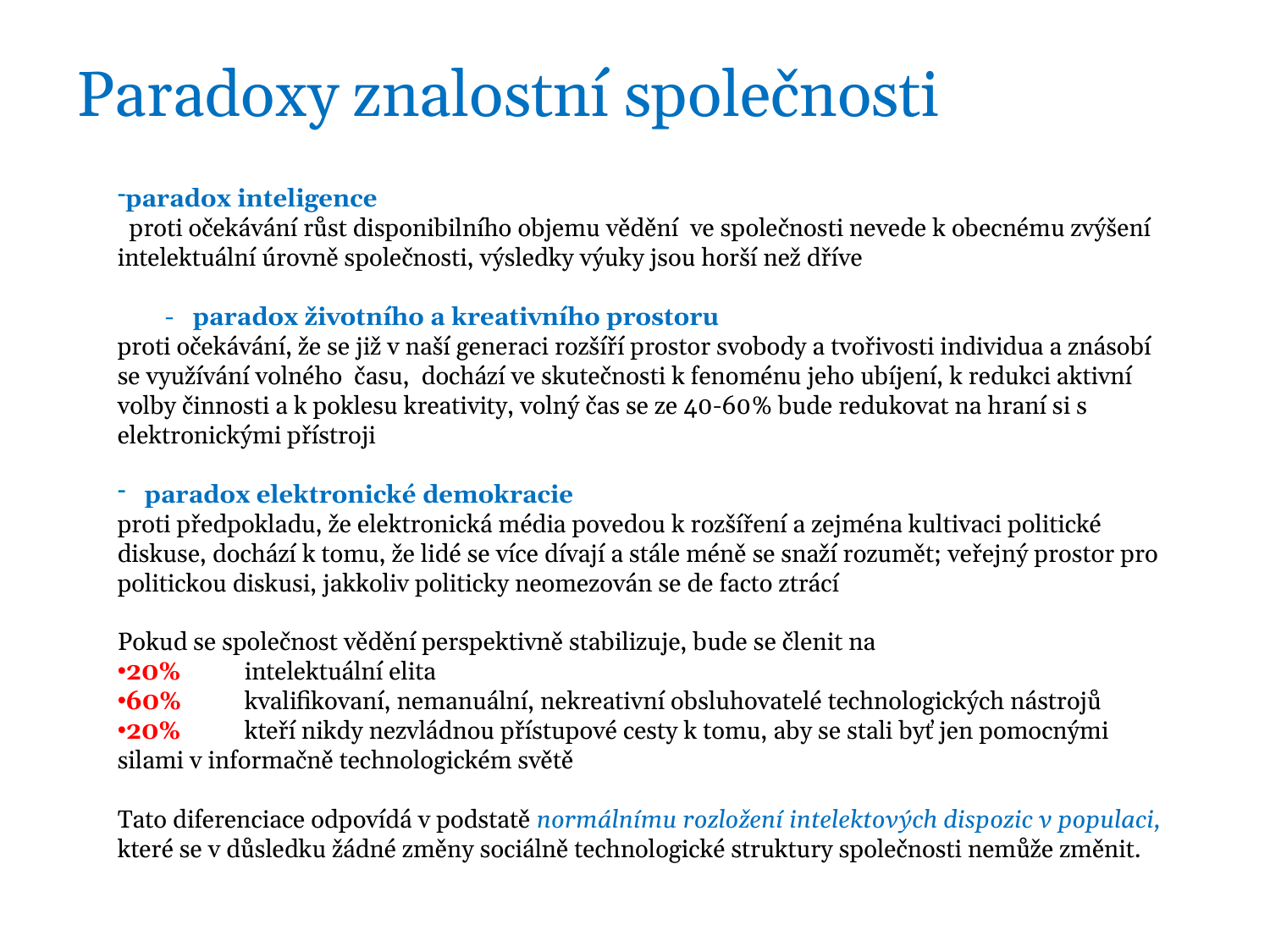

# Paradoxy znalostní společnosti
paradox inteligence	  				                               proti očekávání růst disponibilního objemu vědění  ve společnosti nevede k obecnému zvýšení intelektuální úrovně společnosti, výsledky výuky jsou horší než dříve											               -   paradox životního a kreativního prostoru		   		    proti očekávání, že se již v naší generaci rozšíří prostor svobody a tvořivosti individua a znásobí se využívání volného  času,  dochází ve skutečnosti k fenoménu jeho ubíjení, k redukci aktivní volby činnosti a k poklesu kreativity, volný čas se ze 40-60% bude redukovat na hraní si s elektronickými přístroji
   paradox elektronické demokracie					     proti předpokladu, že elektronická média povedou k rozšíření a zejména kultivaci politické diskuse, dochází k tomu, že lidé se více dívají a stále méně se snaží rozumět; veřejný prostor pro politickou diskusi, jakkoliv politicky neomezován se de facto ztrácí

Pokud se společnost vědění perspektivně stabilizuje, bude se členit na
20%	intelektuální elita
60%	kvalifikovaní, nemanuální, nekreativní obsluhovatelé technologických nástrojů
20%	kteří nikdy nezvládnou přístupové cesty k tomu, aby se stali byť jen pomocnými 	silami v informačně technologickém světě

Tato diferenciace odpovídá v podstatě normálnímu rozložení intelektových dispozic v populaci, které se v důsledku žádné změny sociálně technologické struktury společnosti nemůže změnit.